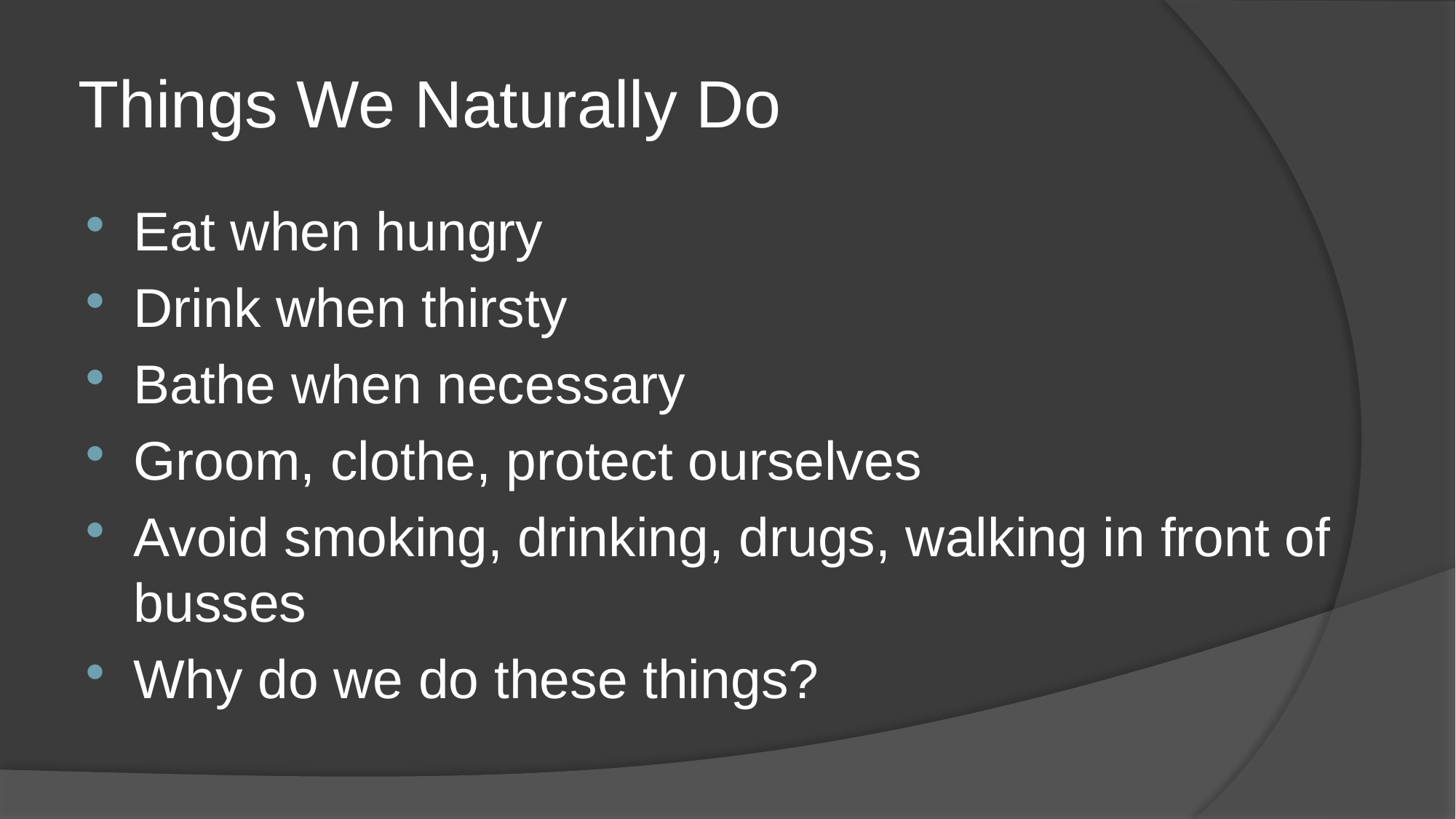

# Things We Naturally Do
Eat when hungry
Drink when thirsty
Bathe when necessary
Groom, clothe, protect ourselves
Avoid smoking, drinking, drugs, walking in front of busses
Why do we do these things?